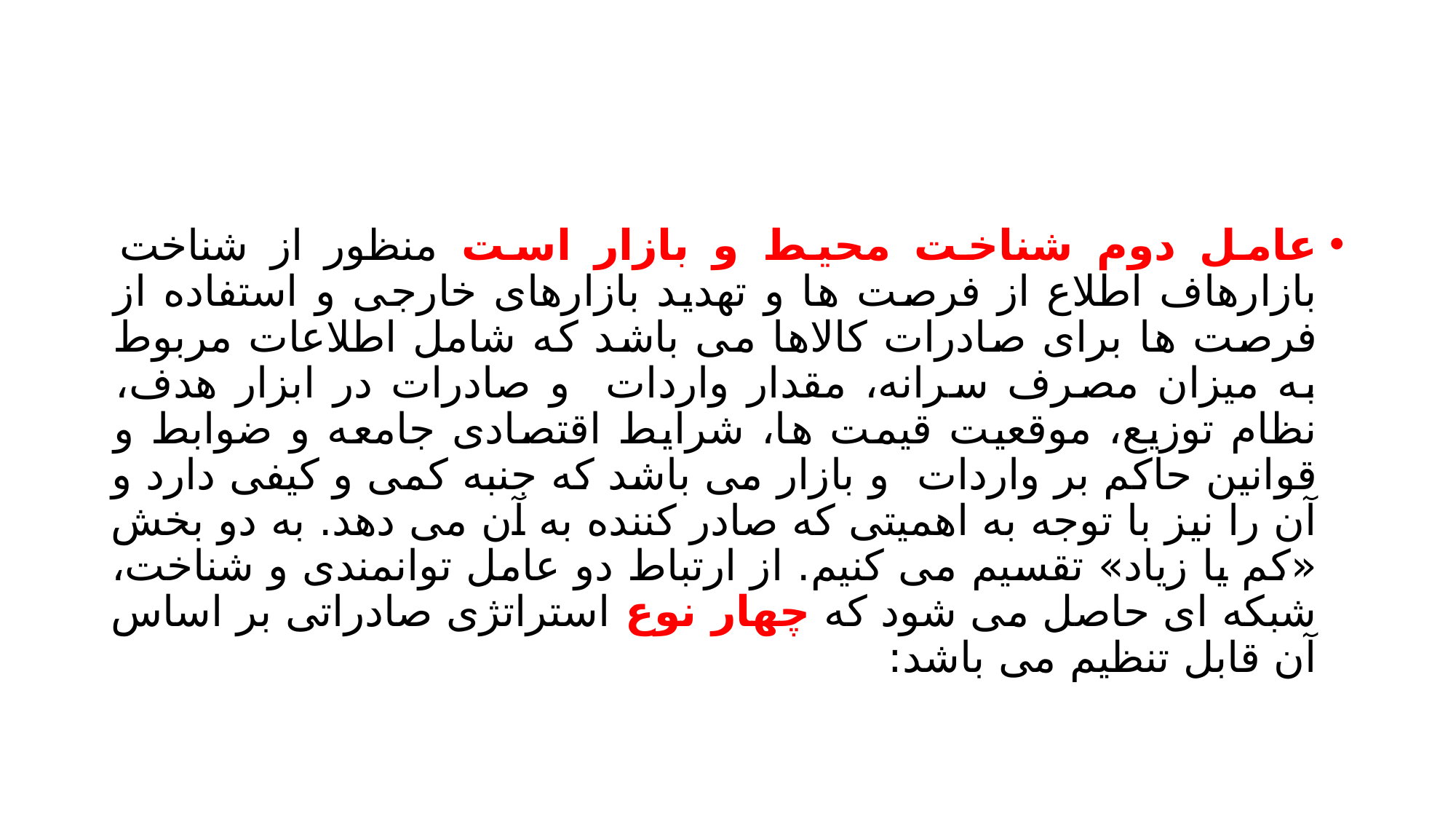

#
عامل دوم شناخت محیط و بازار است منظور از شناخت بازارهاف اطلاع از فرصت ها و تهدید بازارهای خارجی و استفاده از فرصت ها برای صادرات کالاها می باشد که شامل اطلاعات مربوط به میزان مصرف سرانه، مقدار واردات  و صادرات در ابزار هدف، نظام توزیع، موقعیت قیمت ها، شرایط اقتصادی جامعه و ضوابط و قوانین حاکم بر واردات  و بازار می باشد که جنبه کمی و کیفی دارد و آن را نیز با توجه به اهمیتی که صادر کننده به آن می دهد. به دو بخش «کم یا زیاد» تقسیم می کنیم. از ارتباط دو عامل توانمندی و شناخت، شبکه ای حاصل می شود که چهار نوع استراتژی صادراتی بر اساس آن قابل تنظیم می باشد: